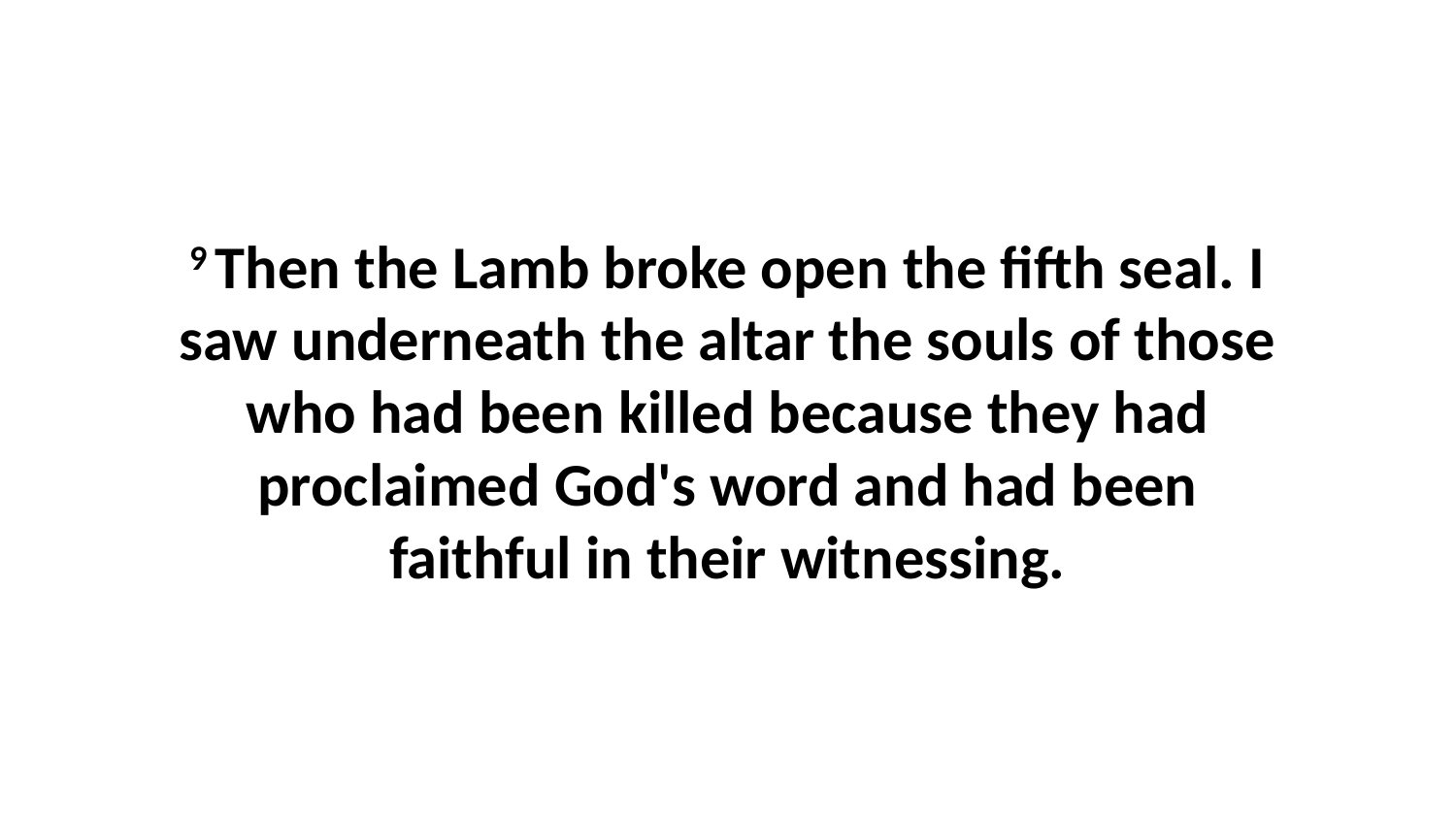

9 Then the Lamb broke open the fifth seal. I saw underneath the altar the souls of those who had been killed because they had proclaimed God's word and had been faithful in their witnessing.